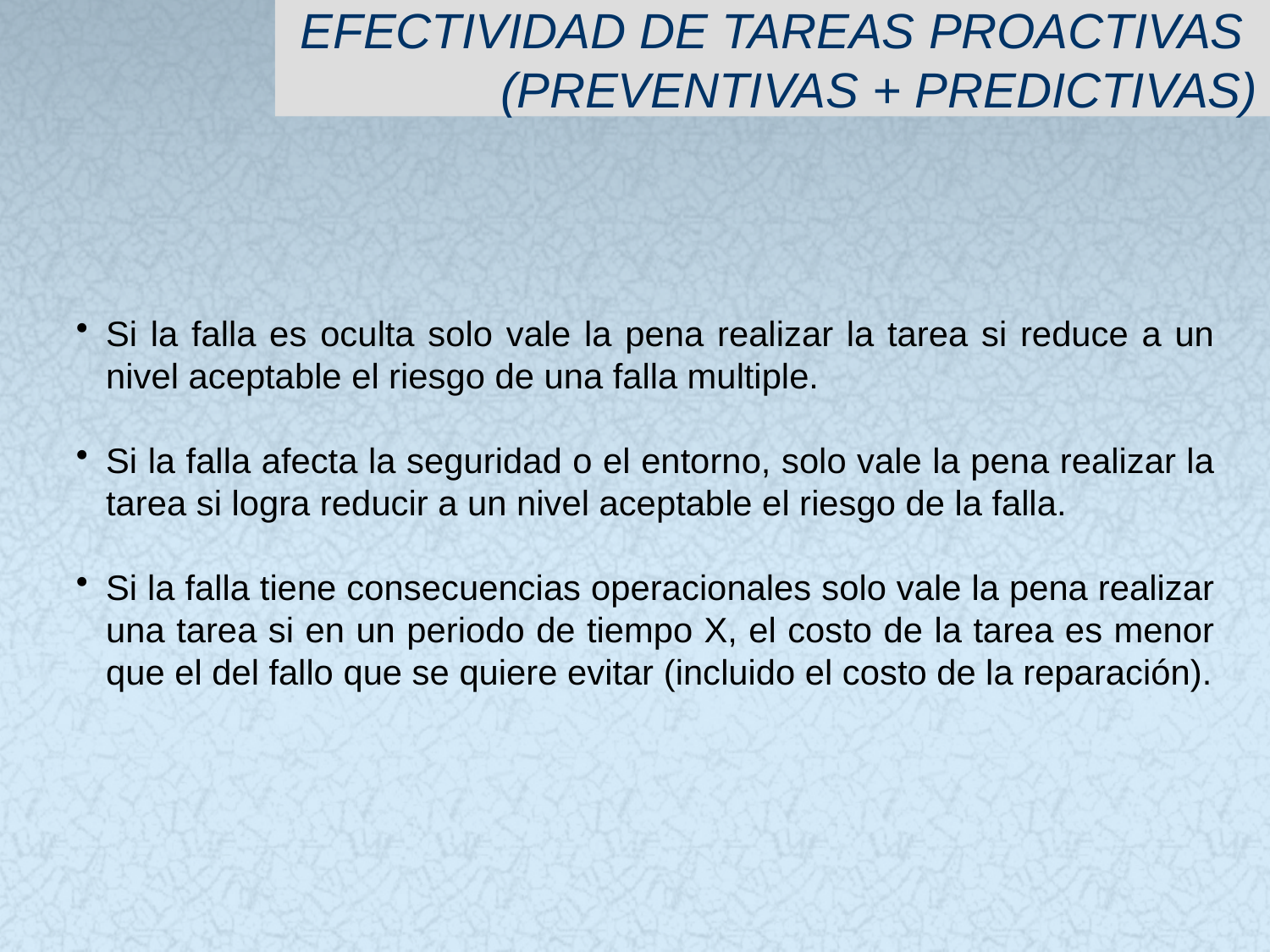

EFECTIVIDAD DE TAREAS PROACTIVAS
(PREVENTIVAS + PREDICTIVAS)

Si la falla es oculta solo vale la pena realizar la tarea si reduce a un nivel aceptable el riesgo de una falla multiple.

Si la falla afecta la seguridad o el entorno, solo vale la pena realizar la tarea si logra reducir a un nivel aceptable el riesgo de la falla.

Si la falla tiene consecuencias operacionales solo vale la pena realizar una tarea si en un periodo de tiempo X, el costo de la tarea es menor que el del fallo que se quiere evitar (incluido el costo de la reparación).
97